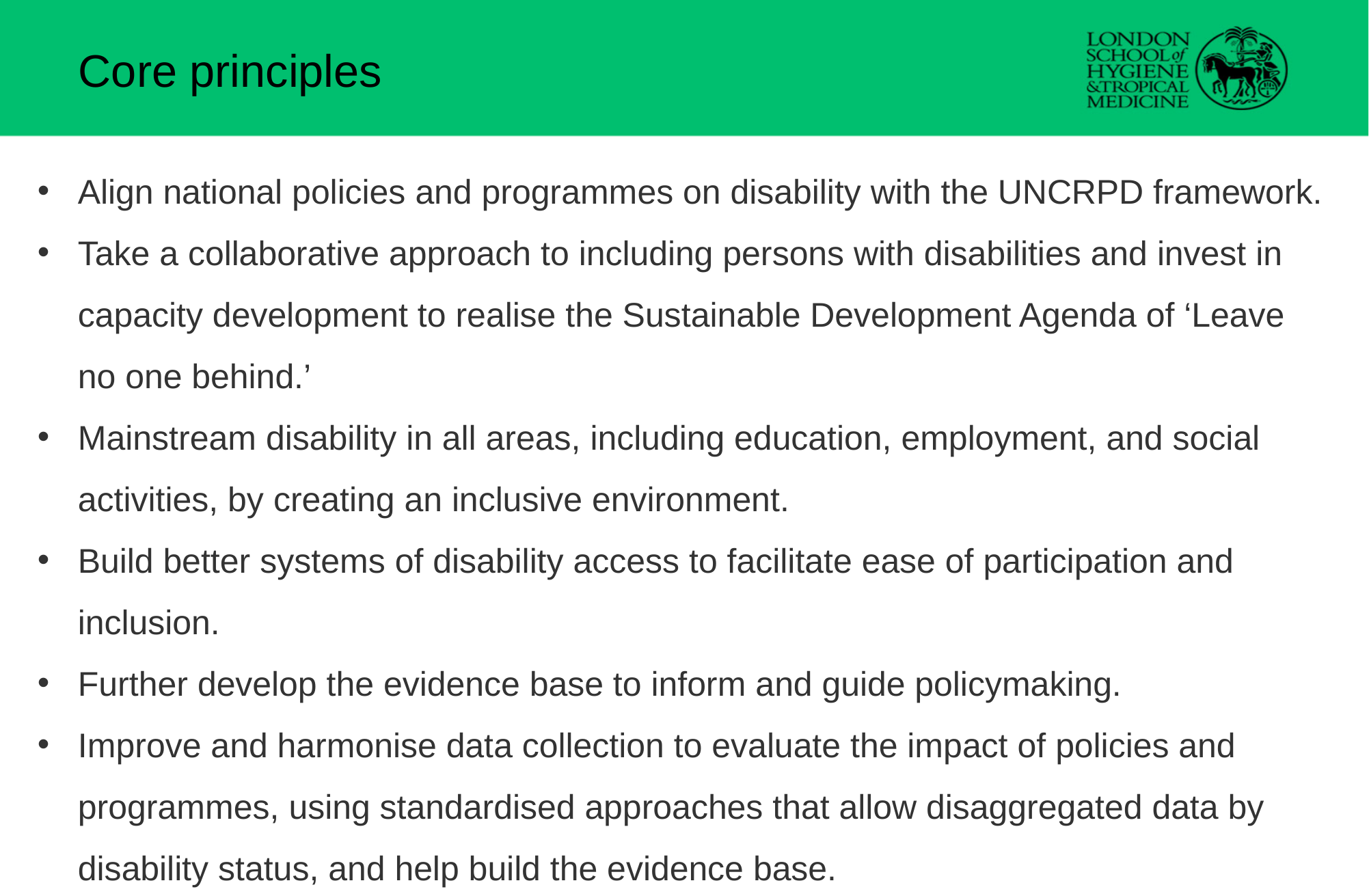

Core principles
Align national policies and programmes on disability with the UNCRPD framework.
Take a collaborative approach to including persons with disabilities and invest in capacity development to realise the Sustainable Development Agenda of ‘Leave no one behind.’
Mainstream disability in all areas, including education, employment, and social activities, by creating an inclusive environment.
Build better systems of disability access to facilitate ease of participation and inclusion.
Further develop the evidence base to inform and guide policymaking.
Improve and harmonise data collection to evaluate the impact of policies and programmes, using standardised approaches that allow disaggregated data by disability status, and help build the evidence base.